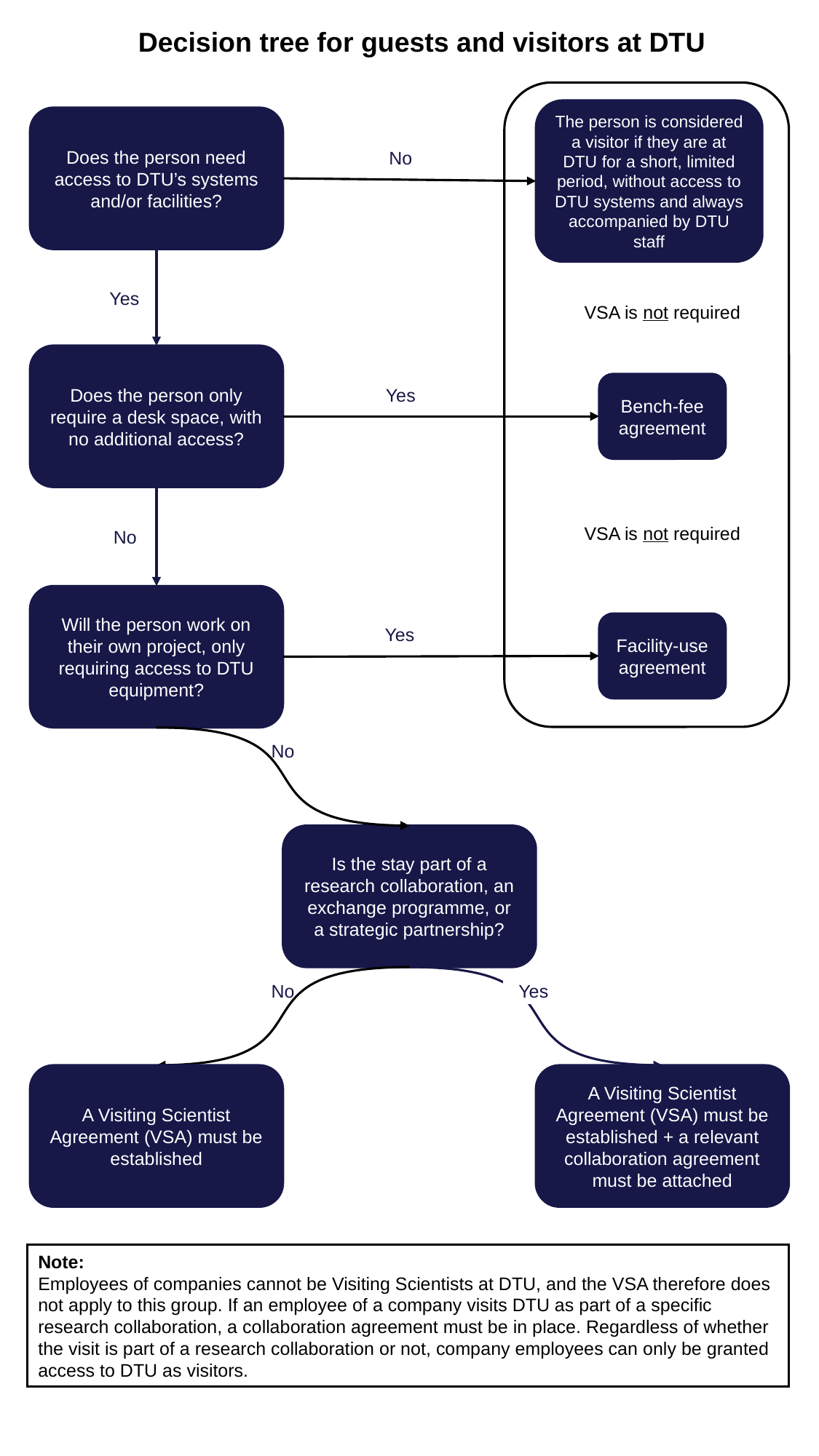

Decision tree for guests and visitors at DTU

The person is considered a visitor if they are at DTU for a short, limited period, without access to DTU systems and always accompanied by DTU staff
Does the person need access to DTU’s systems and/or facilities?
No
Yes
Does the person only require a desk space, with no additional access?
Bench-fee agreement
Yes
No
Will the person work on their own project, only requiring access to DTU equipment?
Facility-use agreement
Yes
No
Is the stay part of a research collaboration, an exchange programme, or a strategic partnership?
No
Yes
VSA is not required
VSA is not required
A Visiting Scientist Agreement (VSA) must be established
A Visiting Scientist Agreement (VSA) must be established + a relevant collaboration agreement must be attached
Note:
Employees of companies cannot be Visiting Scientists at DTU, and the VSA therefore does not apply to this group. If an employee of a company visits DTU as part of a specific research collaboration, a collaboration agreement must be in place. Regardless of whether the visit is part of a research collaboration or not, company employees can only be granted access to DTU as visitors.